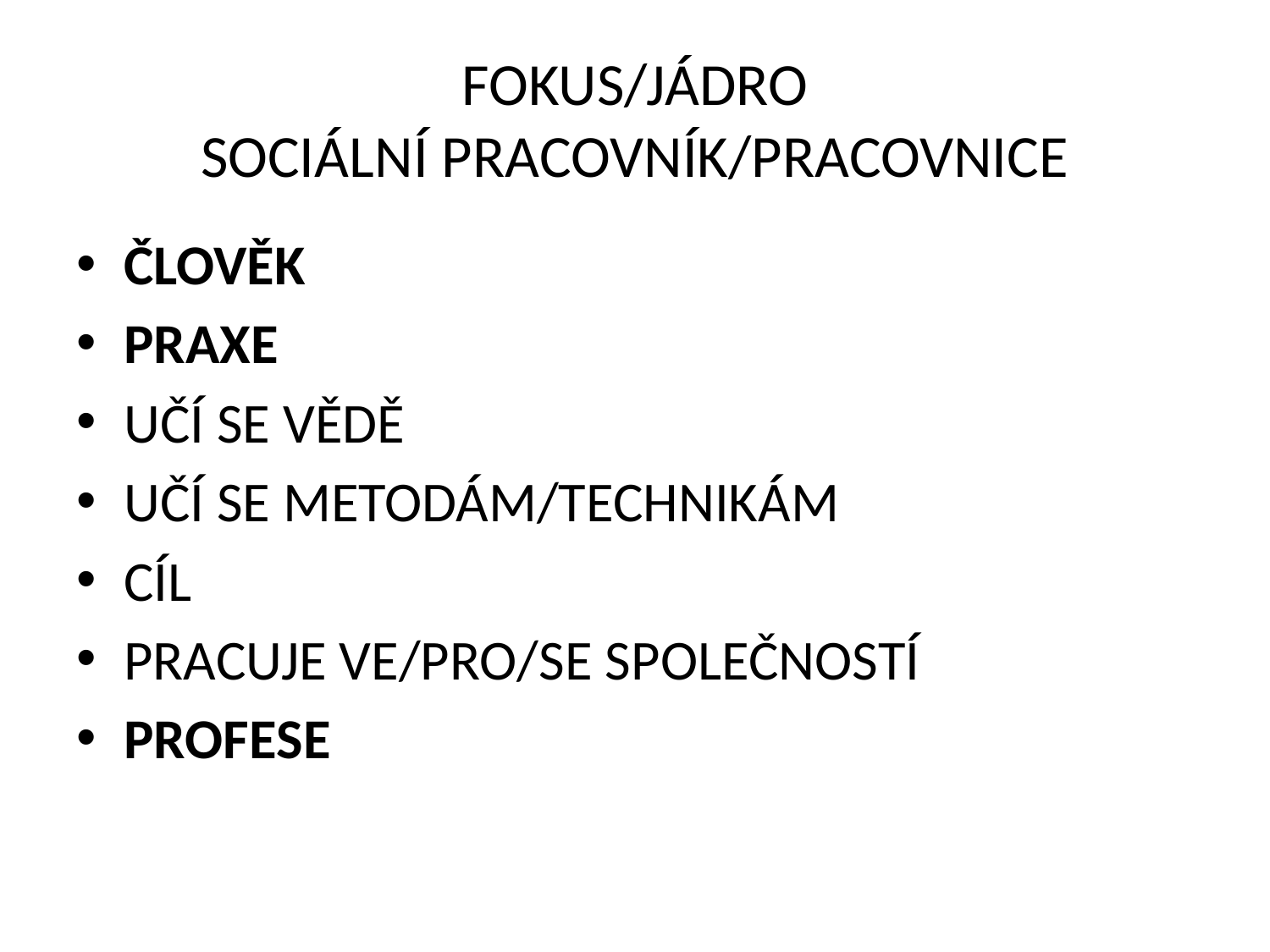

# FOKUS/JÁDRO SOCIÁLNÍ PRACOVNÍK/PRACOVNICE
ČLOVĚK
PRAXE
UČÍ SE VĚDĚ
UČÍ SE METODÁM/TECHNIKÁM
CÍL
PRACUJE VE/PRO/SE SPOLEČNOSTÍ
PROFESE